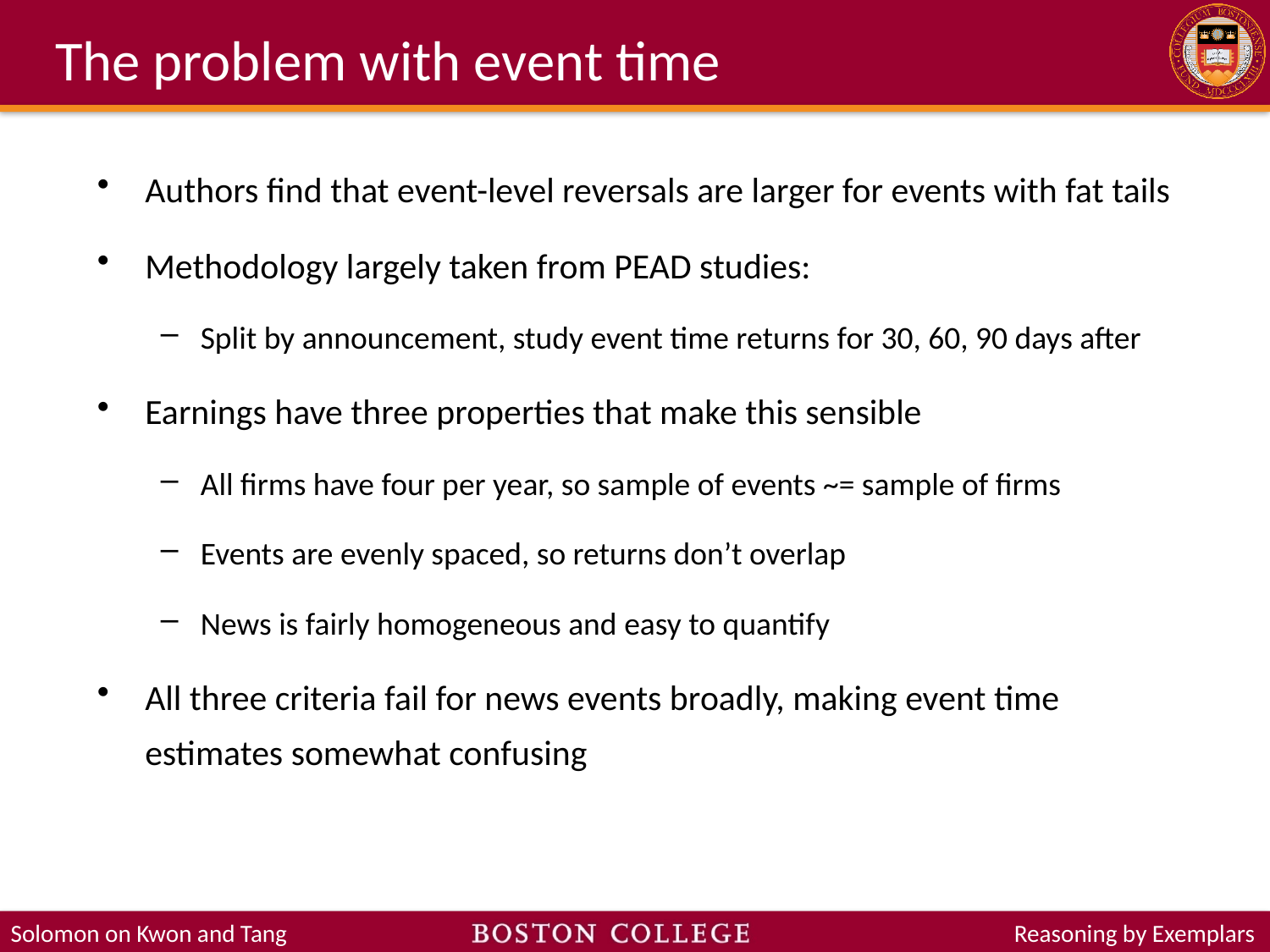

# The problem with event time
Authors find that event-level reversals are larger for events with fat tails
Methodology largely taken from PEAD studies:
Split by announcement, study event time returns for 30, 60, 90 days after
Earnings have three properties that make this sensible
All firms have four per year, so sample of events ~= sample of firms
Events are evenly spaced, so returns don’t overlap
News is fairly homogeneous and easy to quantify
All three criteria fail for news events broadly, making event time estimates somewhat confusing